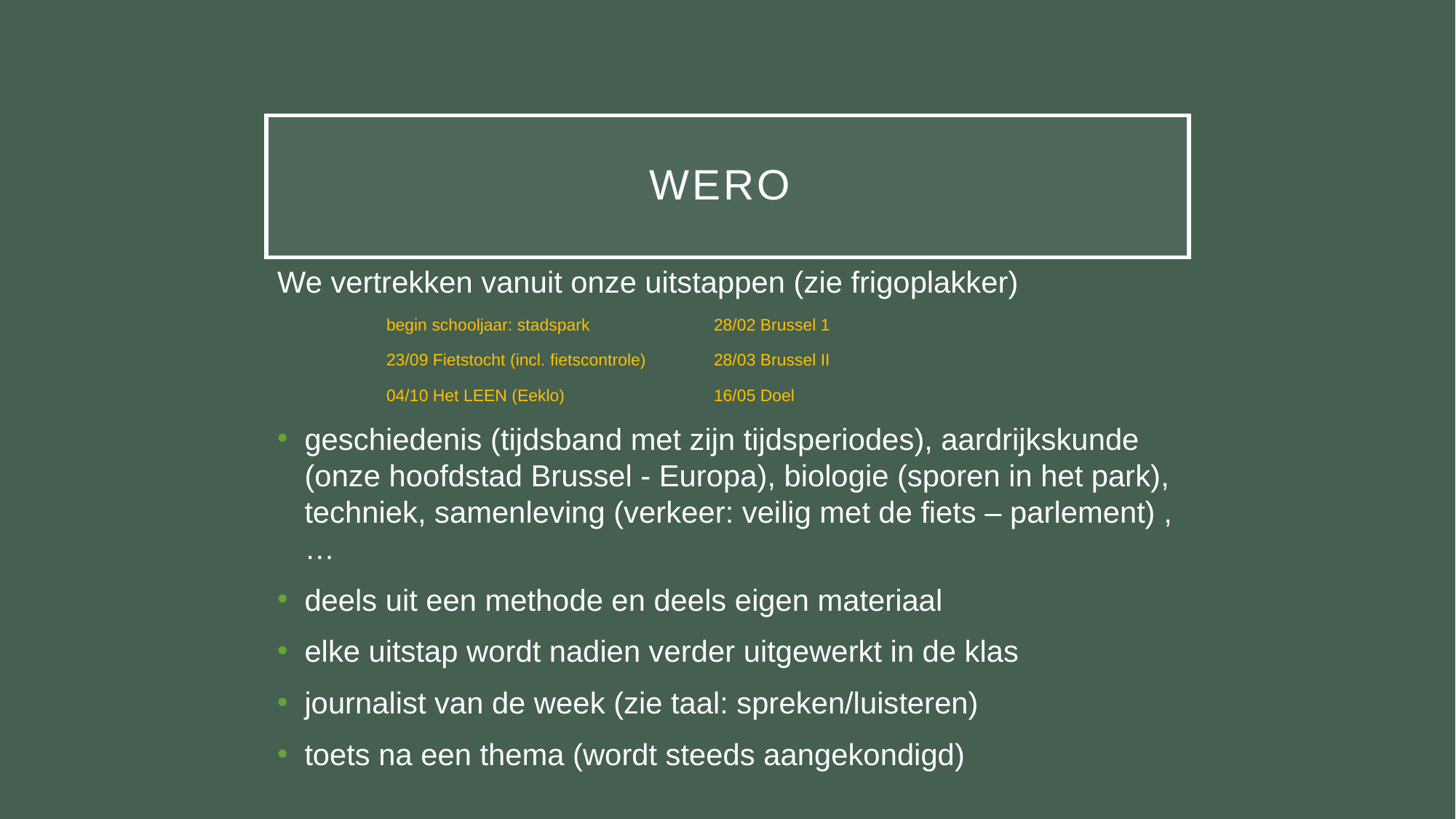

# WERO
We vertrekken vanuit onze uitstappen (zie frigoplakker)
	begin schooljaar: stadspark 		28/02 Brussel 1
	23/09 Fietstocht (incl. fietscontrole) 	28/03 Brussel II
	04/10 Het LEEN (Eeklo) 		16/05 Doel
geschiedenis (tijdsband met zijn tijdsperiodes), aardrijkskunde (onze hoofdstad Brussel - Europa), biologie (sporen in het park), techniek, samenleving (verkeer: veilig met de fiets – parlement) , …
deels uit een methode en deels eigen materiaal
elke uitstap wordt nadien verder uitgewerkt in de klas
journalist van de week (zie taal: spreken/luisteren)
toets na een thema (wordt steeds aangekondigd)